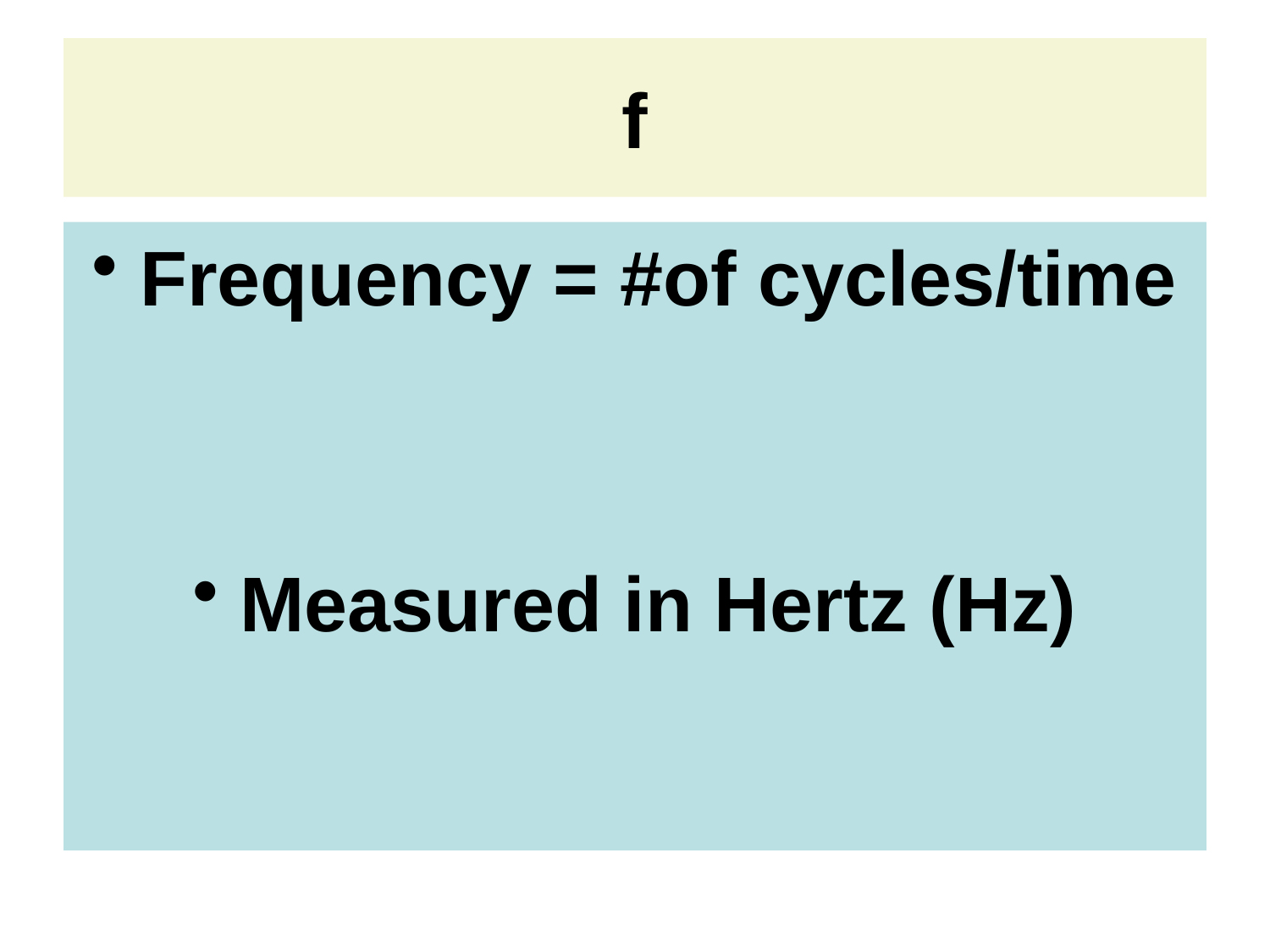

# f
Frequency = #of cycles/time

Measured in Hertz (Hz)